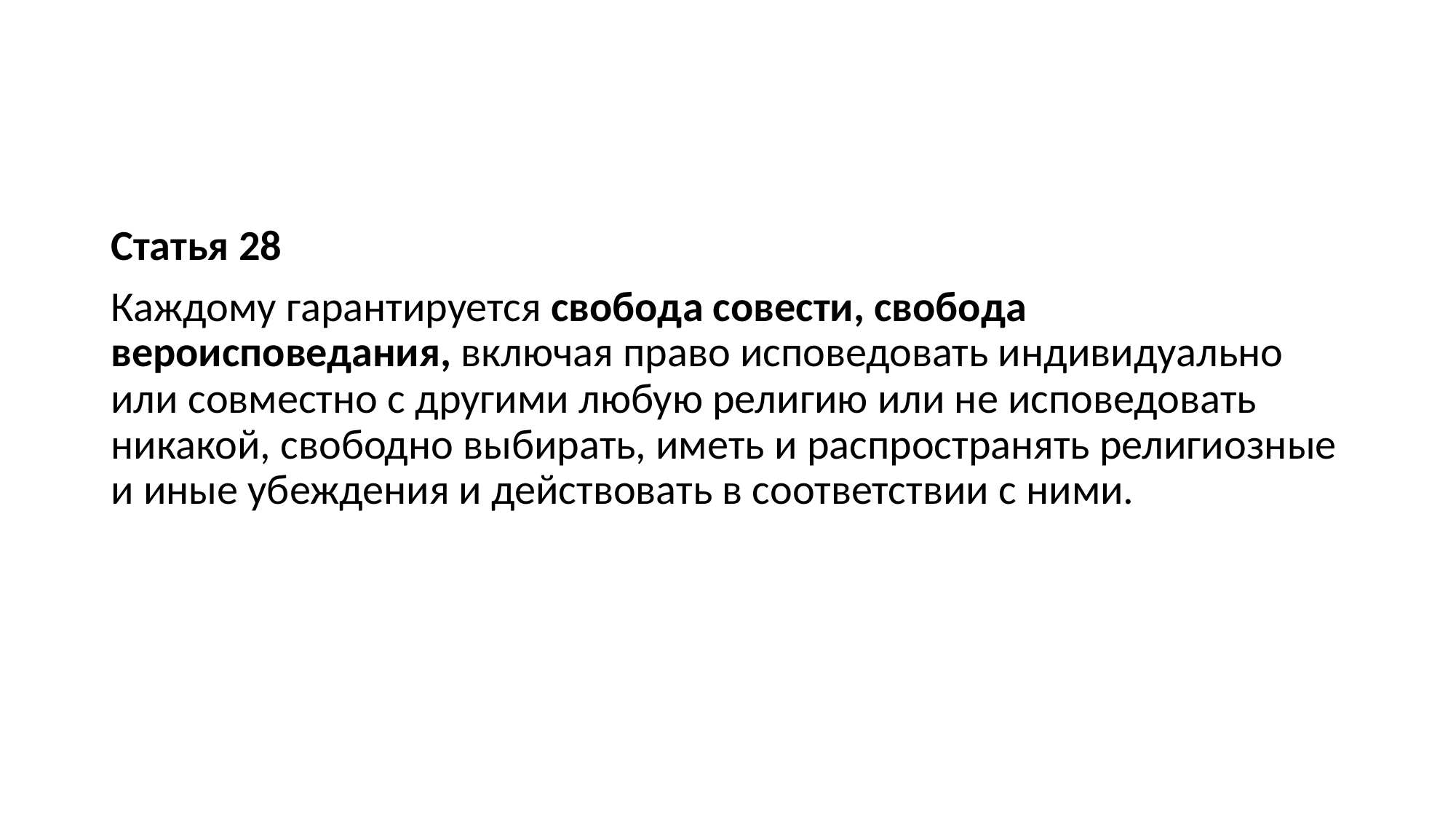

#
Статья 28
Каждому гарантируется свобода совести, свобода вероисповедания, включая право исповедовать индивидуально или совместно с другими любую религию или не исповедовать никакой, свободно выбирать, иметь и распространять религиозные и иные убеждения и действовать в соответствии с ними.